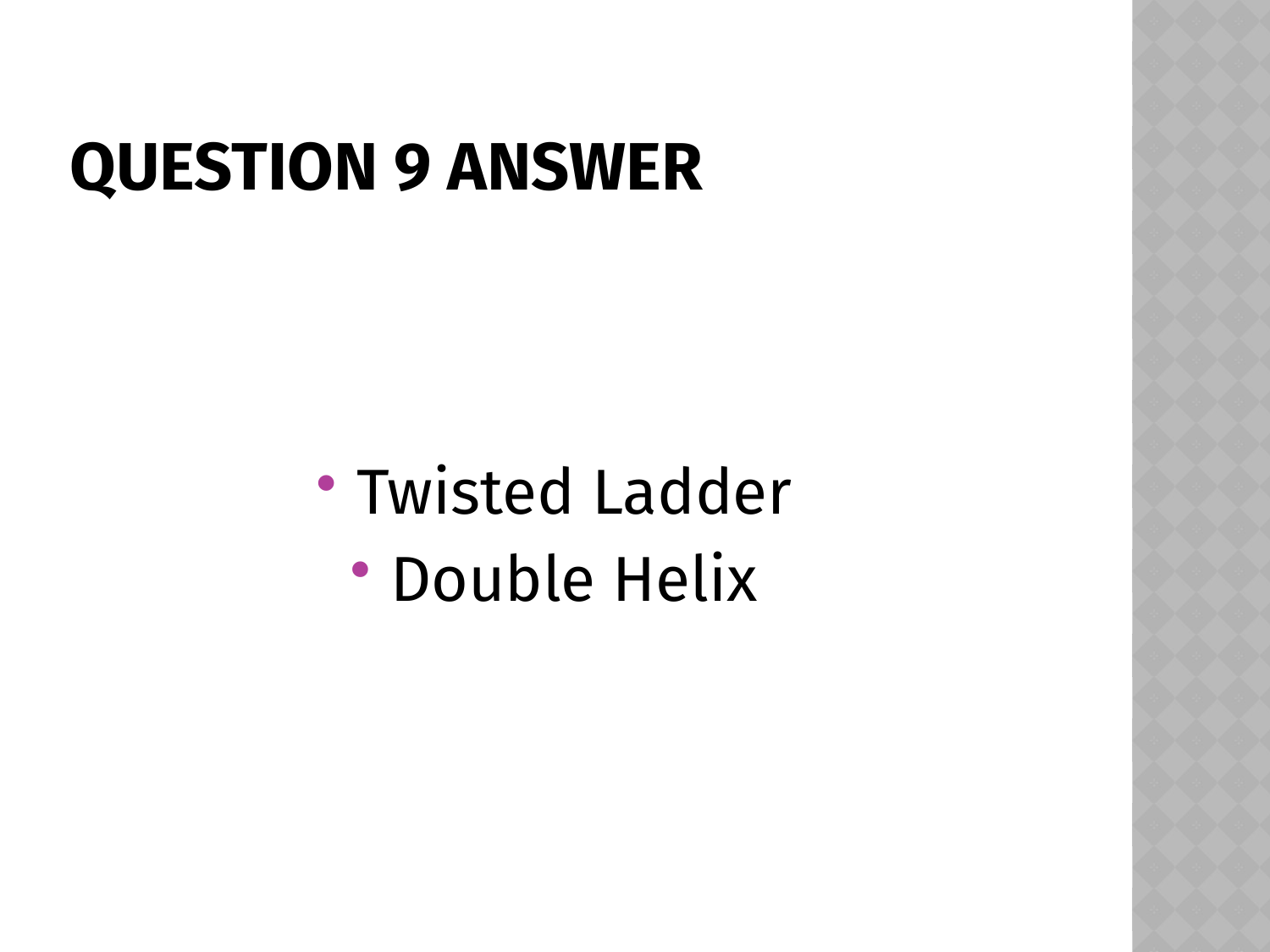

# Question 9 answer
Twisted Ladder
Double Helix